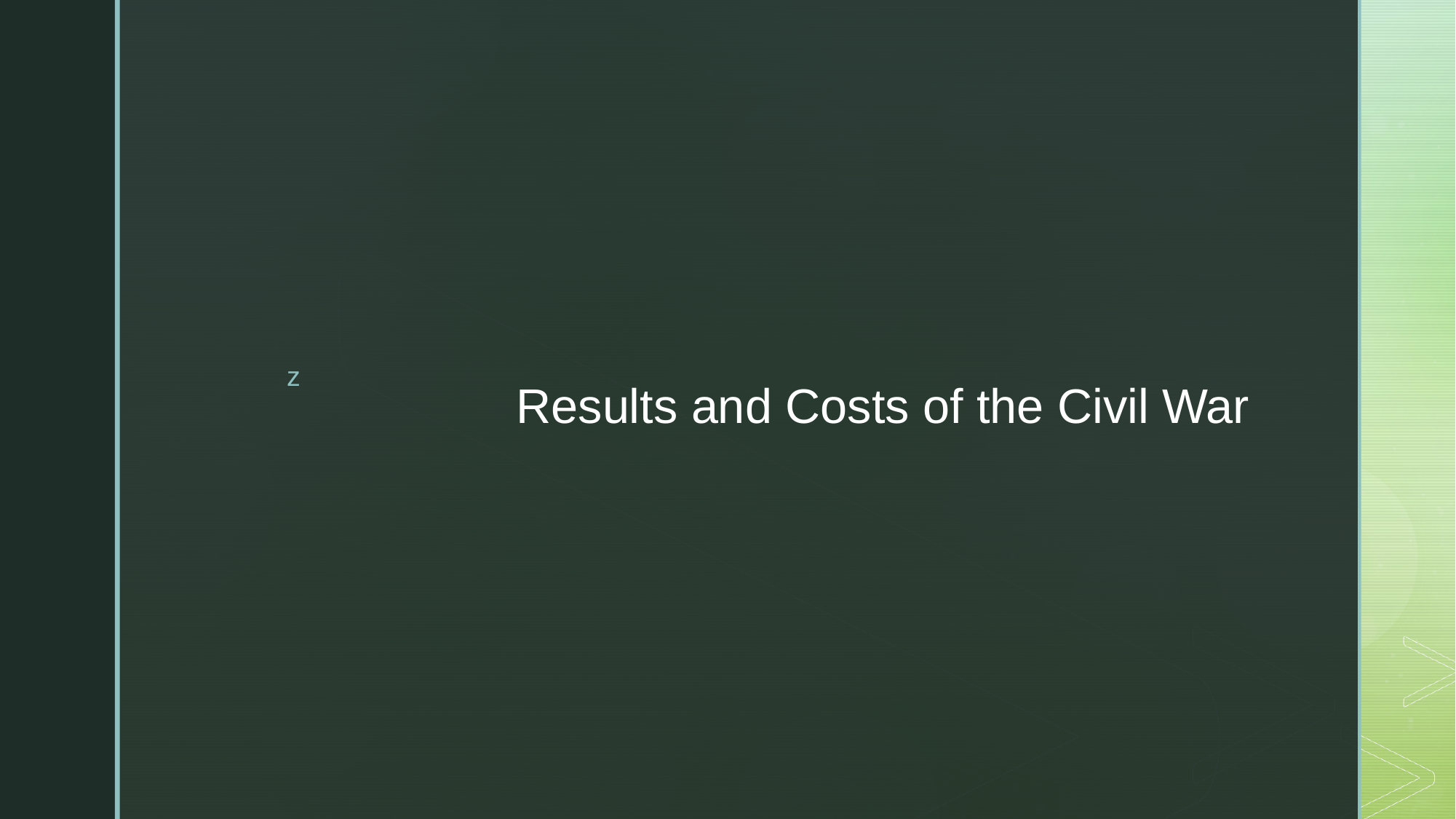

# Results and Costs of the Civil War